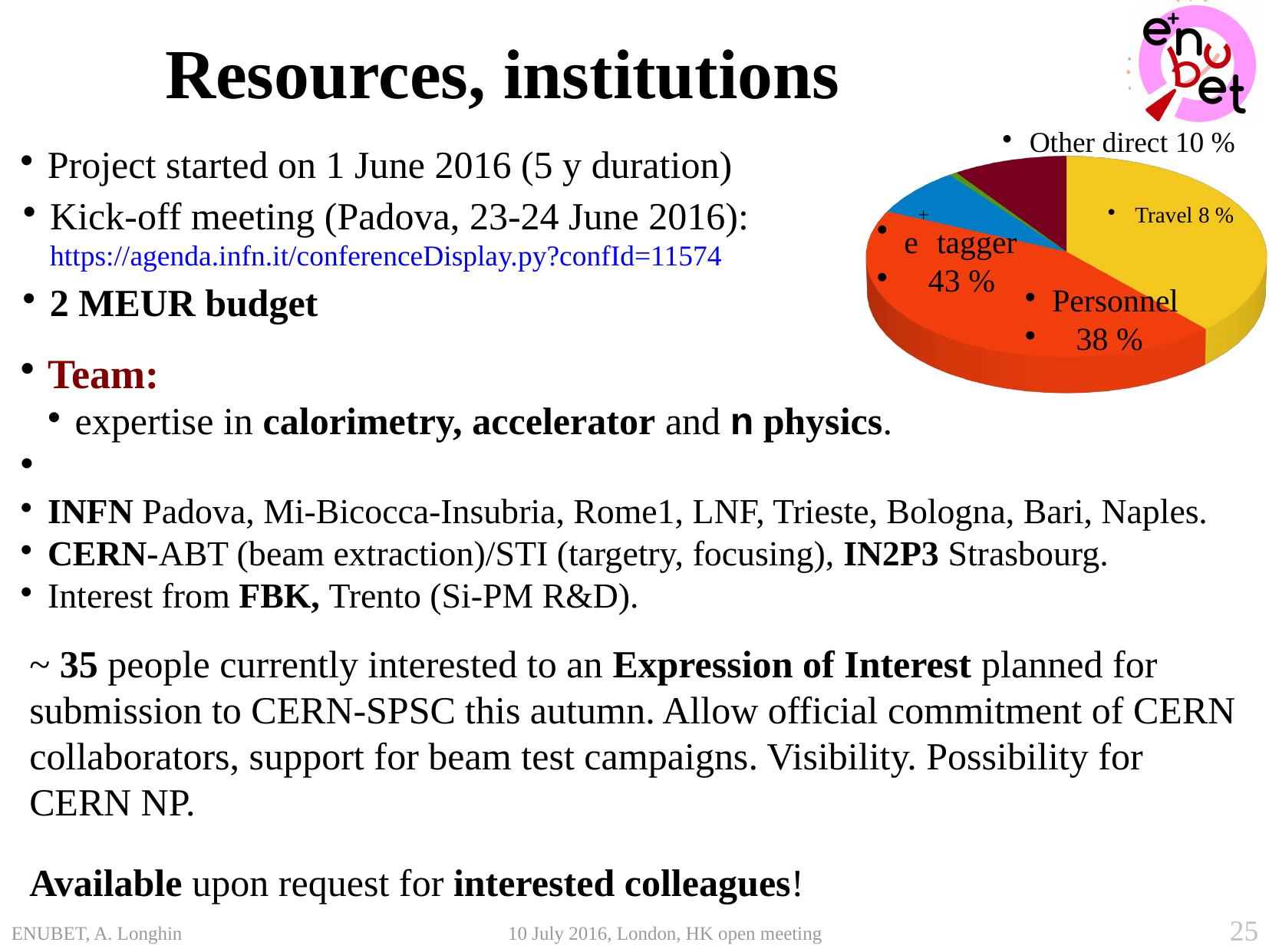

Resources, institutions
Other direct 10 %
Project started on 1 June 2016 (5 y duration)

[unsupported chart]

Kick-off meeting (Padova, 23-24 June 2016): https://agenda.infn.it/conferenceDisplay.py?confId=11574
Travel 8 %
e+ tagger
   43 %

2 MEUR budget
Personnel
   38 %
Team:
expertise in calorimetry, accelerator and n physics.

INFN Padova, Mi-Bicocca-Insubria, Rome1, LNF, Trieste, Bologna, Bari, Naples.
CERN-ABT (beam extraction)/STI (targetry, focusing), IN2P3 Strasbourg.
Interest from FBK, Trento (Si-PM R&D).
~ 35 people currently interested to an Expression of Interest planned for submission to CERN-SPSC this autumn. Allow official commitment of CERN collaborators, support for beam test campaigns. Visibility. Possibility for CERN NP.

Available upon request for interested colleagues!
Budget